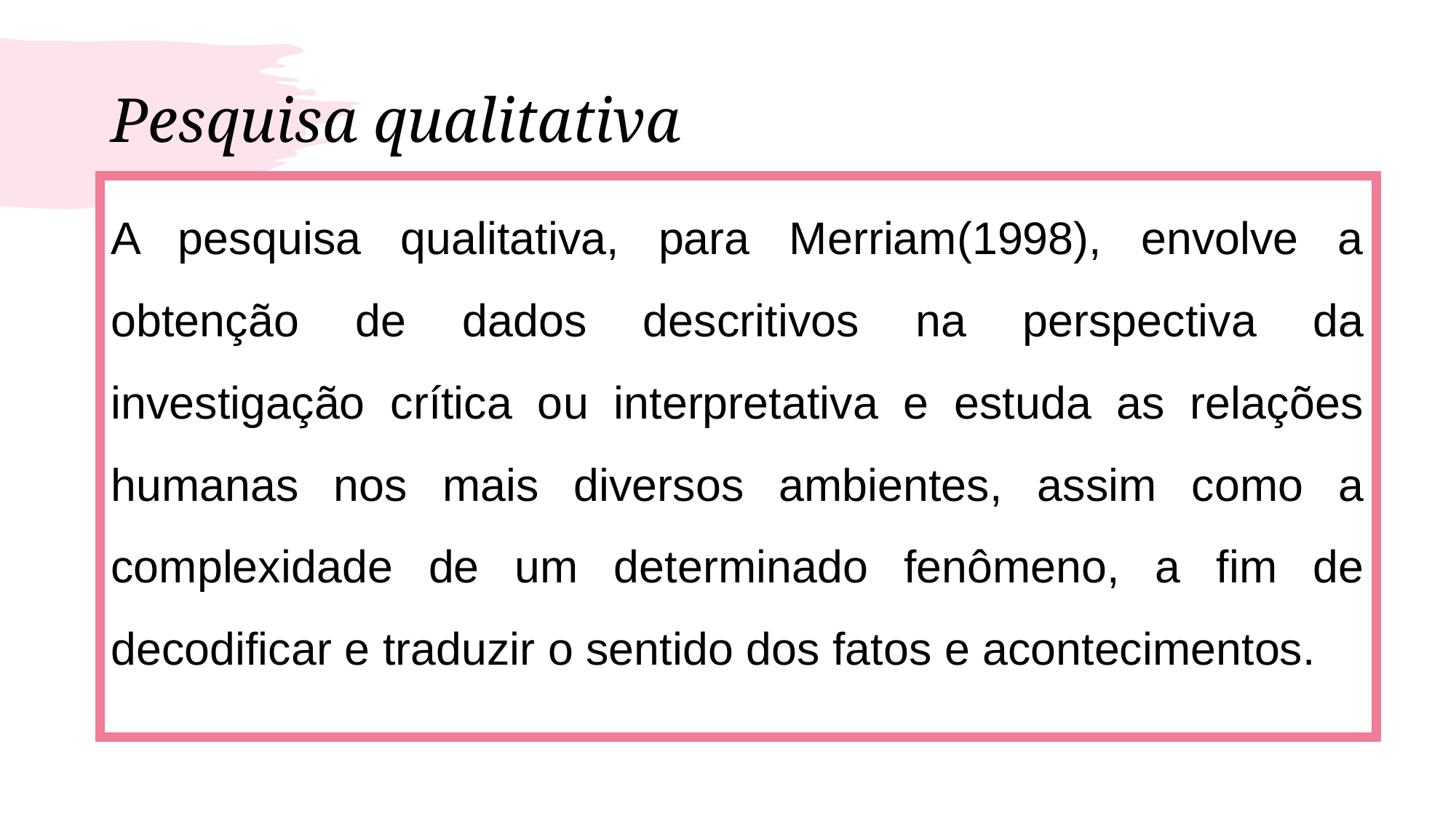

# Pesquisa qualitativa
A pesquisa qualitativa, para Merriam(1998), envolve a obtenção de dados descritivos na perspectiva da investigação crítica ou interpretativa e estuda as relações humanas nos mais diversos ambientes, assim como a complexidade de um determinado fenômeno, a fim de decodificar e traduzir o sentido dos fatos e acontecimentos.